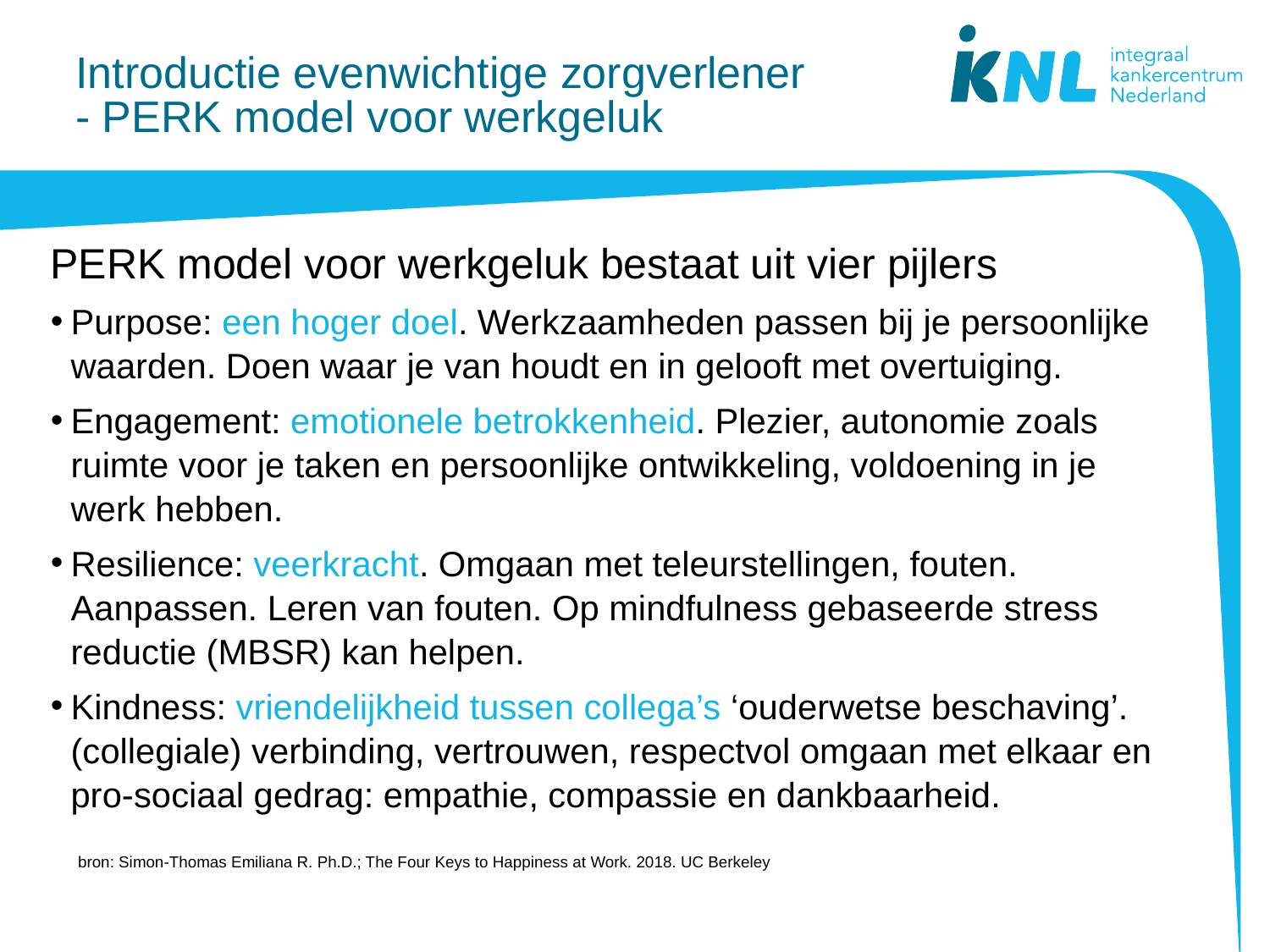

# Introductie evenwichtige zorgverlener - PERK model voor werkgeluk
PERK model voor werkgeluk bestaat uit vier pijlers
Purpose: een hoger doel. Werkzaamheden passen bij je persoonlijke waarden. Doen waar je van houdt en in gelooft met overtuiging.
Engagement: emotionele betrokkenheid. Plezier, autonomie zoals ruimte voor je taken en persoonlijke ontwikkeling, voldoening in je werk hebben.
Resilience: veerkracht. Omgaan met teleurstellingen, fouten. Aanpassen. Leren van fouten. Op mindfulness gebaseerde stress reductie (MBSR) kan helpen.
Kindness: vriendelijkheid tussen collega’s ‘ouderwetse beschaving’. (collegiale) verbinding, vertrouwen, respectvol omgaan met elkaar en pro-sociaal gedrag: empathie, compassie en dankbaarheid.
bron: Simon-Thomas Emiliana R. Ph.D.; The Four Keys to Happiness at Work. 2018. UC Berkeley